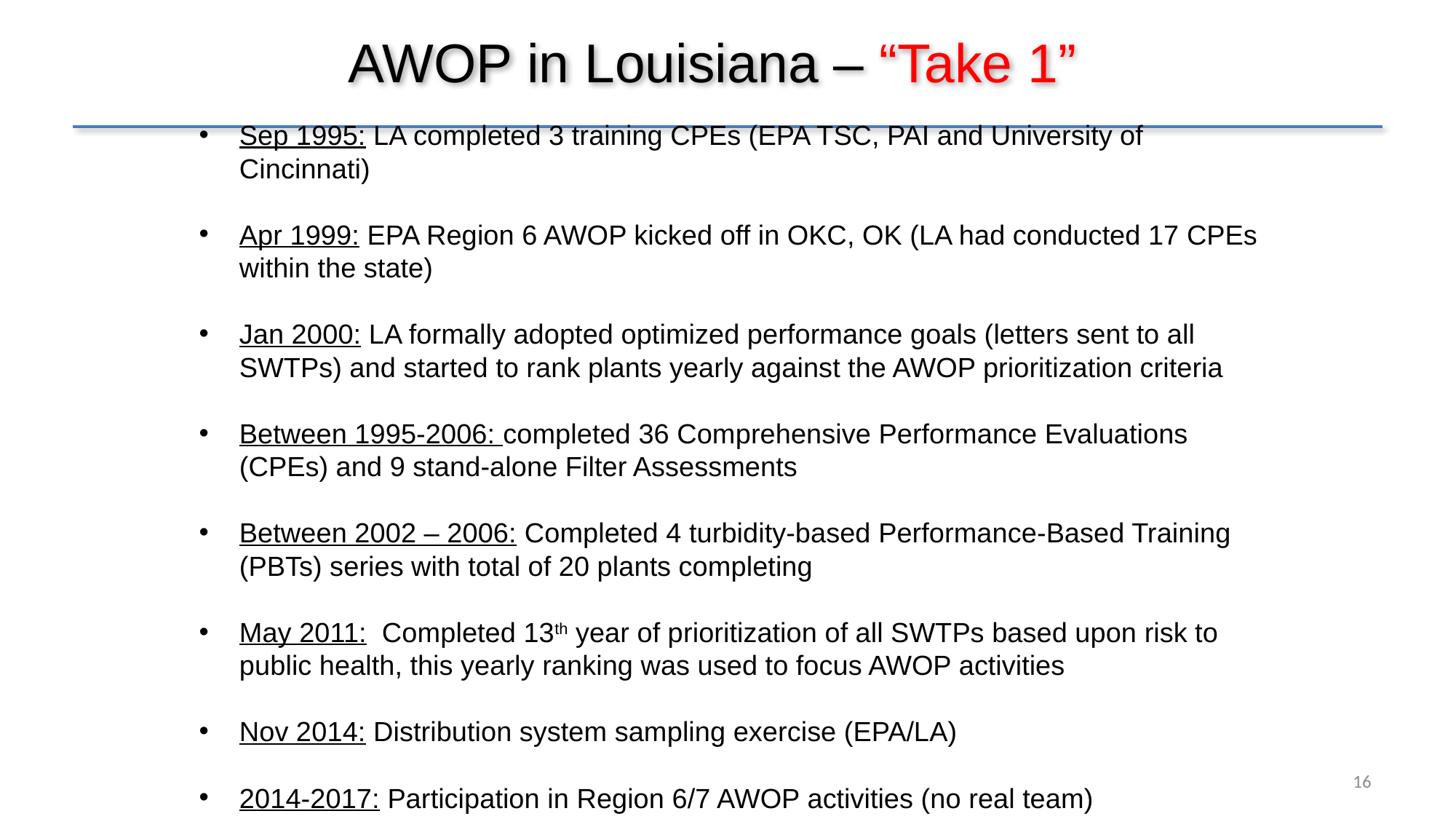

# AWOP in Louisiana – “Take 1”
Sep 1995: LA completed 3 training CPEs (EPA TSC, PAI and University of Cincinnati)

Apr 1999: EPA Region 6 AWOP kicked off in OKC, OK (LA had conducted 17 CPEs within the state)

Jan 2000: LA formally adopted optimized performance goals (letters sent to all SWTPs) and started to rank plants yearly against the AWOP prioritization criteria

Between 1995-2006: completed 36 Comprehensive Performance Evaluations (CPEs) and 9 stand-alone Filter Assessments

Between 2002 – 2006: Completed 4 turbidity-based Performance-Based Training (PBTs) series with total of 20 plants completing

May 2011:  Completed 13th year of prioritization of all SWTPs based upon risk to public health, this yearly ranking was used to focus AWOP activities

Nov 2014: Distribution system sampling exercise (EPA/LA)

2014-2017: Participation in Region 6/7 AWOP activities (no real team)
16